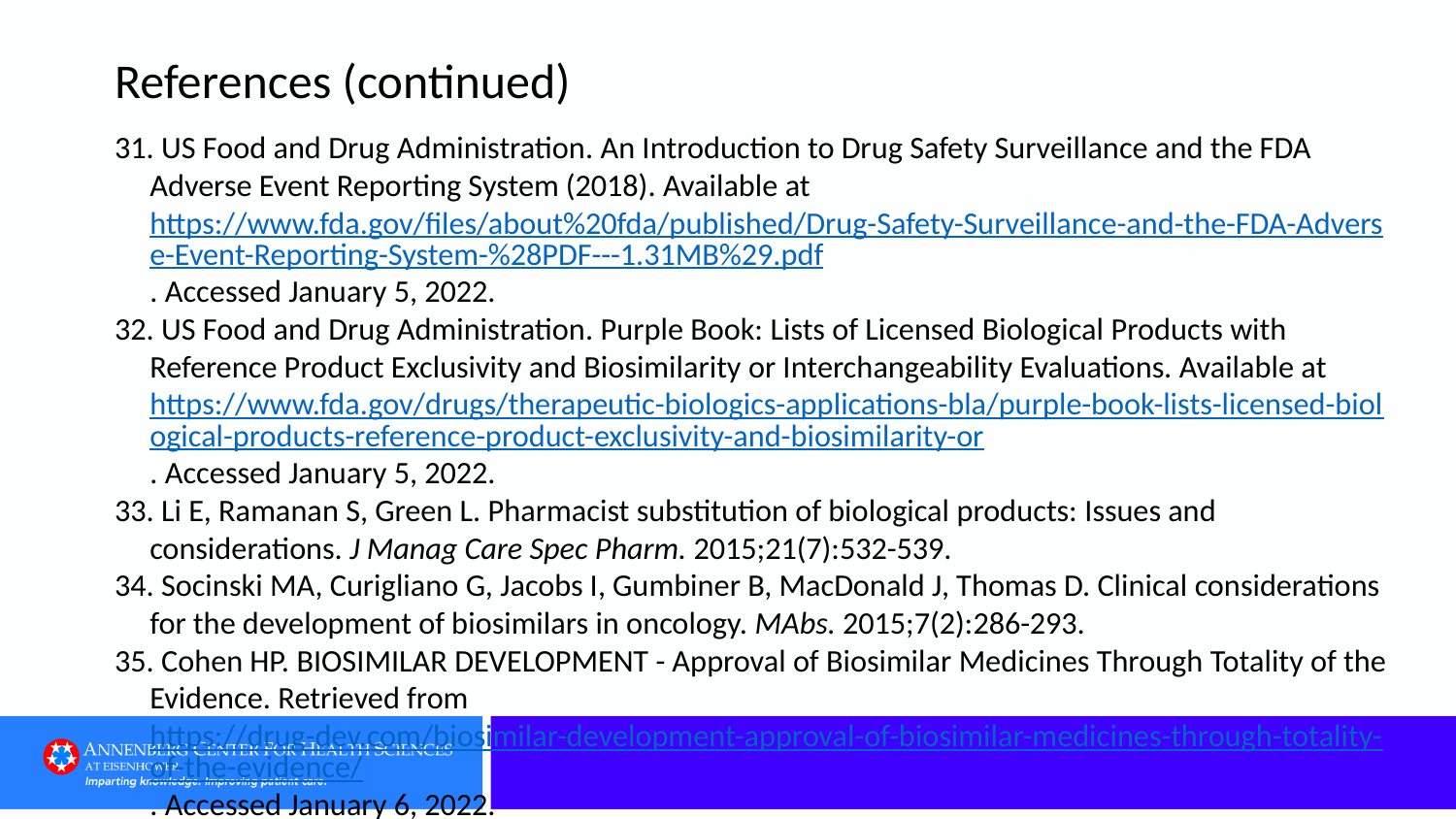

# References (continued)
31. US Food and Drug Administration. An Introduction to Drug Safety Surveillance and the FDA Adverse Event Reporting System (2018). Available at https://www.fda.gov/files/about%20fda/published/Drug-Safety-Surveillance-and-the-FDA-Adverse-Event-Reporting-System-%28PDF---1.31MB%29.pdf. Accessed January 5, 2022.
32. US Food and Drug Administration. Purple Book: Lists of Licensed Biological Products with Reference Product Exclusivity and Biosimilarity or Interchangeability Evaluations. Available at https://www.fda.gov/drugs/therapeutic-biologics-applications-bla/purple-book-lists-licensed-biological-products-reference-product-exclusivity-and-biosimilarity-or. Accessed January 5, 2022.
33. Li E, Ramanan S, Green L. Pharmacist substitution of biological products: Issues and considerations. J Manag Care Spec Pharm. 2015;21(7):532-539.
34. Socinski MA, Curigliano G, Jacobs I, Gumbiner B, MacDonald J, Thomas D. Clinical considerations for the development of biosimilars in oncology. MAbs. 2015;7(2):286-293.
35. Cohen HP. BIOSIMILAR DEVELOPMENT - Approval of Biosimilar Medicines Through Totality of the Evidence. Retrieved from https://drug-dev.com/biosimilar-development-approval-of-biosimilar-medicines-through-totality-of-the-evidence/. Accessed January 6, 2022.